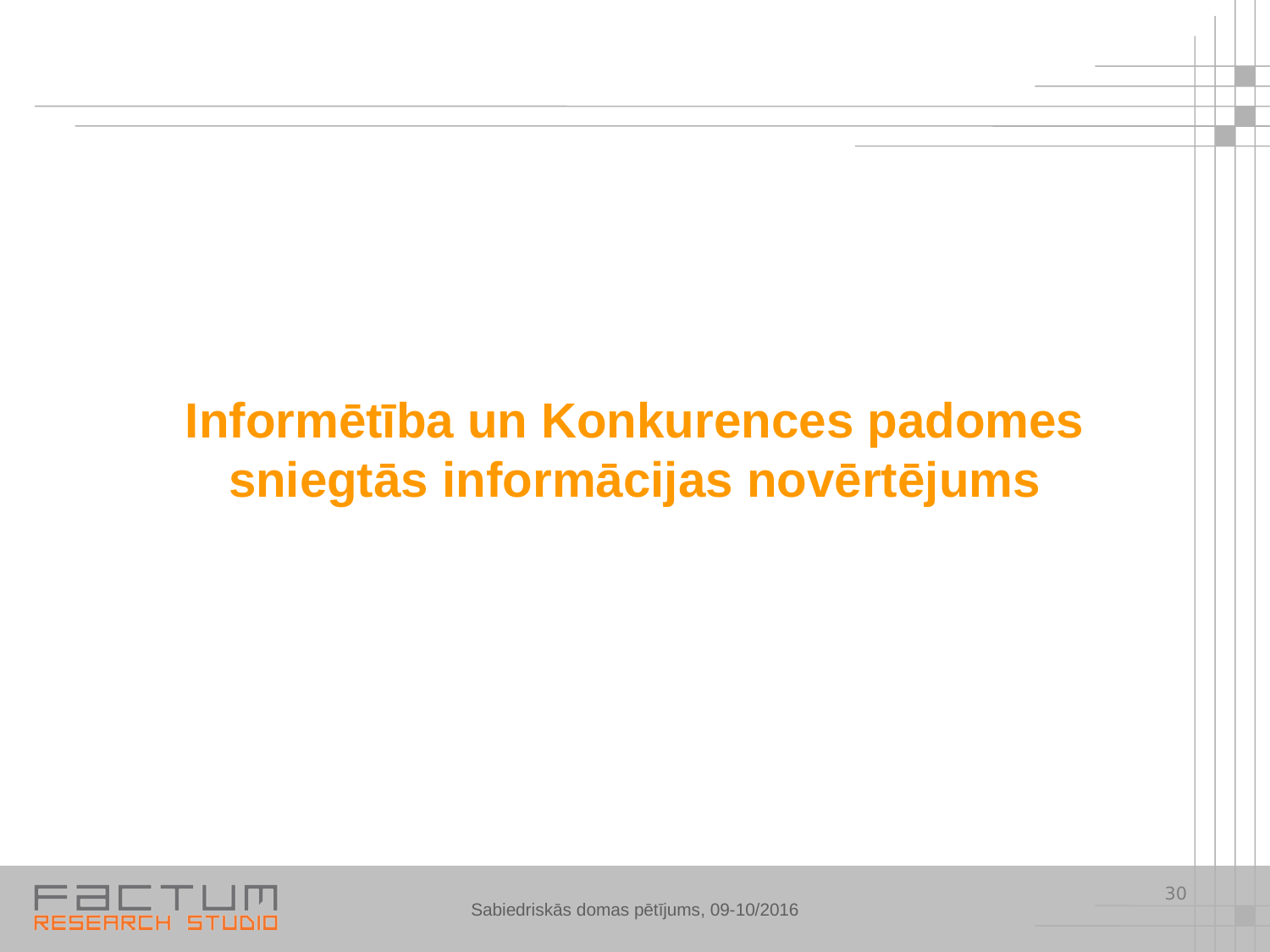

Informētība un Konkurences padomes sniegtās informācijas novērtējums
30